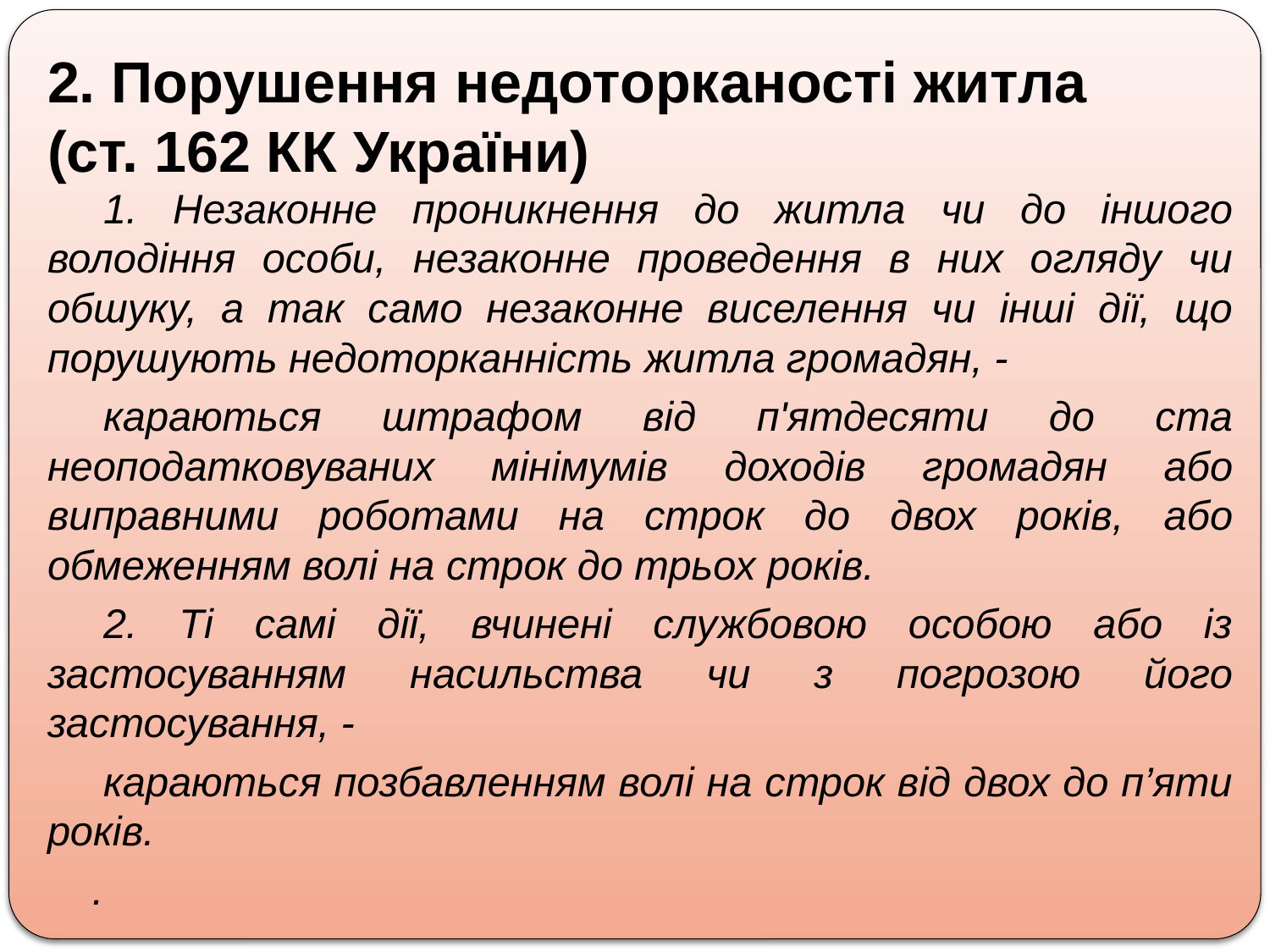

# 2. Порушення недоторканості житла (ст. 162 КК України)
1. Незаконне проникнення до житла чи до іншого володіння особи, незаконне проведення в них огляду чи обшуку, а так само незаконне виселення чи інші дії, що порушують недоторканність житла громадян, -
караються штрафом від п'ятдесяти до ста неоподатковуваних мінімумів доходів громадян або виправними роботами на строк до двох років, або обмеженням волі на строк до трьох років.
2. Ті самі дії, вчинені службовою особою або із застосуванням насильства чи з погрозою його застосування, -
караються позбавленням волі на строк від двох до п’яти років.
.